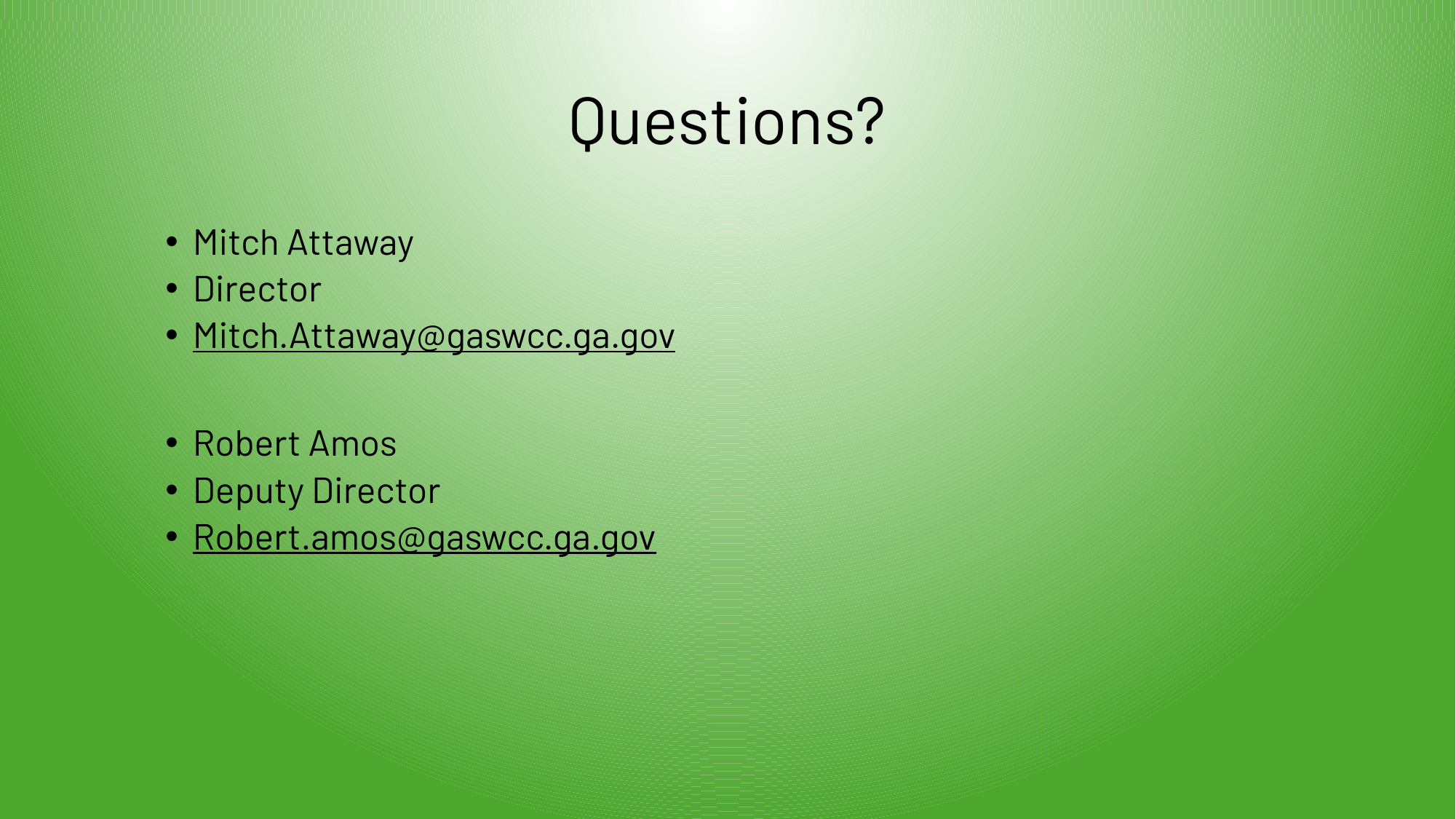

# Questions?
Mitch Attaway
Director
Mitch.Attaway@gaswcc.ga.gov

Robert Amos
Deputy Director
Robert.amos@gaswcc.ga.gov